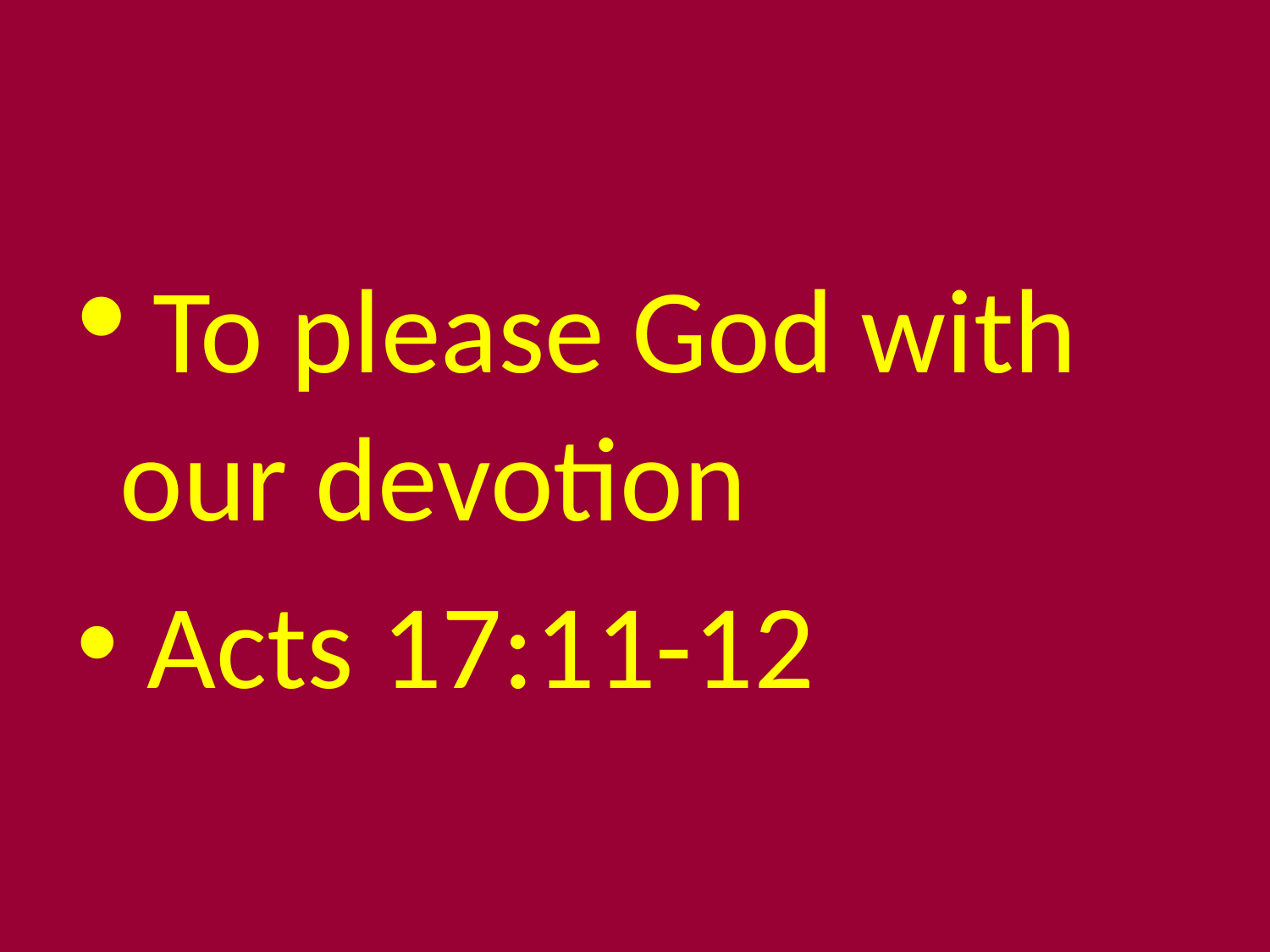

#
 To please God with our devotion
 Acts 17:11-12